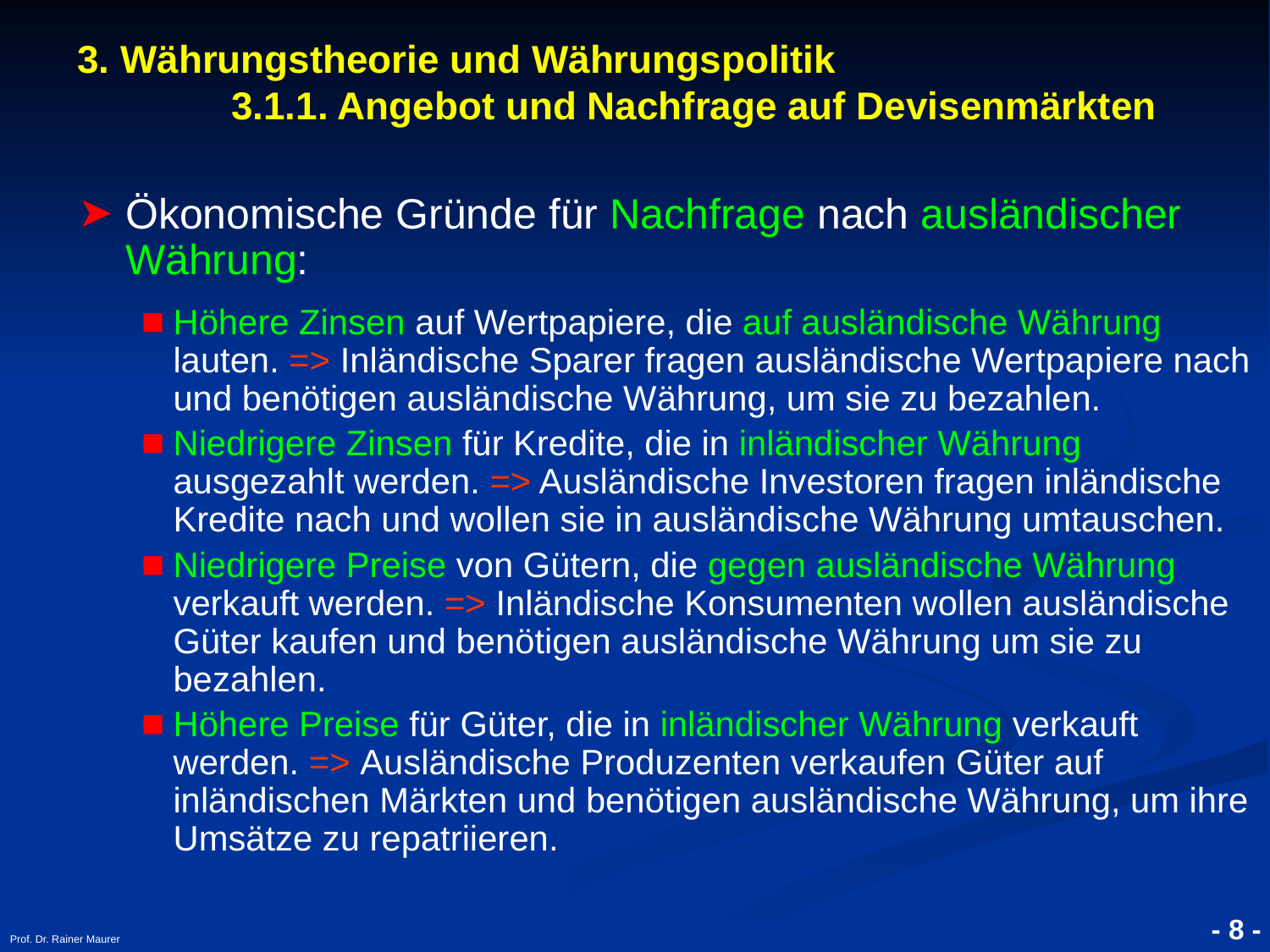

- 8 -
Prof. Dr. Rainer Maurer
3. Währungstheorie und Währungspolitik                                             3.1.1. Angebot und Nachfrage auf Devisenmärkten
Ökonomische Gründe für Nachfrage nach ausländischer Währung:

Höhere Zinsen auf Wertpapiere, die auf ausländische Währung lauten. => Inländische Sparer fragen ausländische Wertpapiere nach und benötigen ausländische Währung, um sie zu bezahlen.
Niedrigere Zinsen für Kredite, die in inländischer Währung ausgezahlt werden. => Ausländische Investoren fragen inländische Kredite nach und wollen sie in ausländische Währung umtauschen.
Niedrigere Preise von Gütern, die gegen ausländische Währung verkauft werden. => Inländische Konsumenten wollen ausländische Güter kaufen und benötigen ausländische Währung um sie zu bezahlen.
Höhere Preise für Güter, die in inländischer Währung verkauft werden. => Ausländische Produzenten verkaufen Güter auf inländischen Märkten und benötigen ausländische Währung, um ihre Umsätze zu repatriieren.